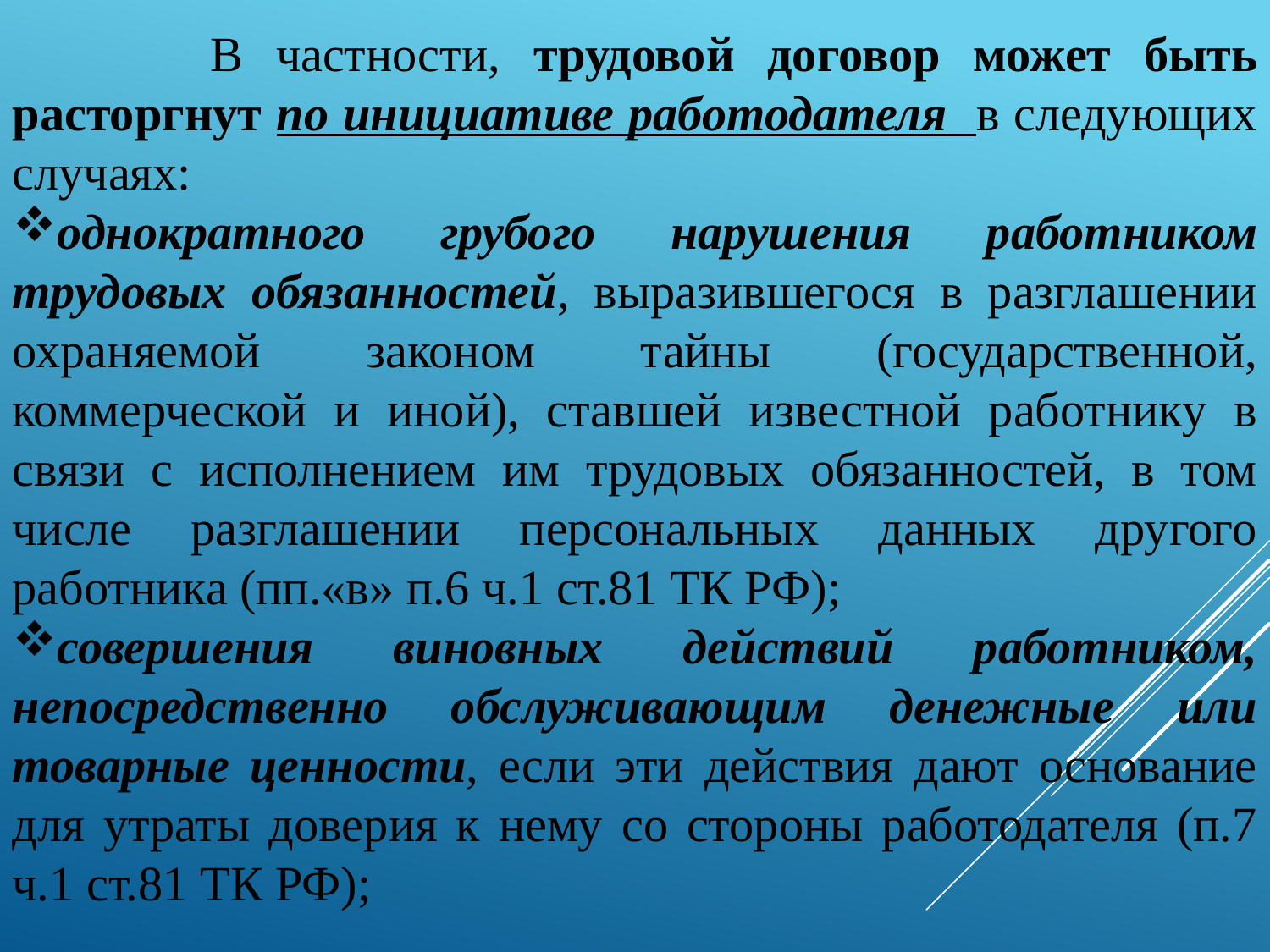

В частности, трудовой договор может быть расторгнут по инициативе работодателя  в следующих случаях:
однократного грубого нарушения работником трудовых обязанностей, выразившегося в разглашении охраняемой законом тайны (государственной, коммерческой и иной), ставшей известной работнику в связи с исполнением им трудовых обязанностей, в том числе разглашении персональных данных другого работника (пп.«в» п.6 ч.1 ст.81 ТК РФ);
совершения виновных действий работником, непосредственно обслуживающим денежные или товарные ценности, если эти действия дают основание для утраты доверия к нему со стороны работодателя (п.7 ч.1 ст.81 ТК РФ);